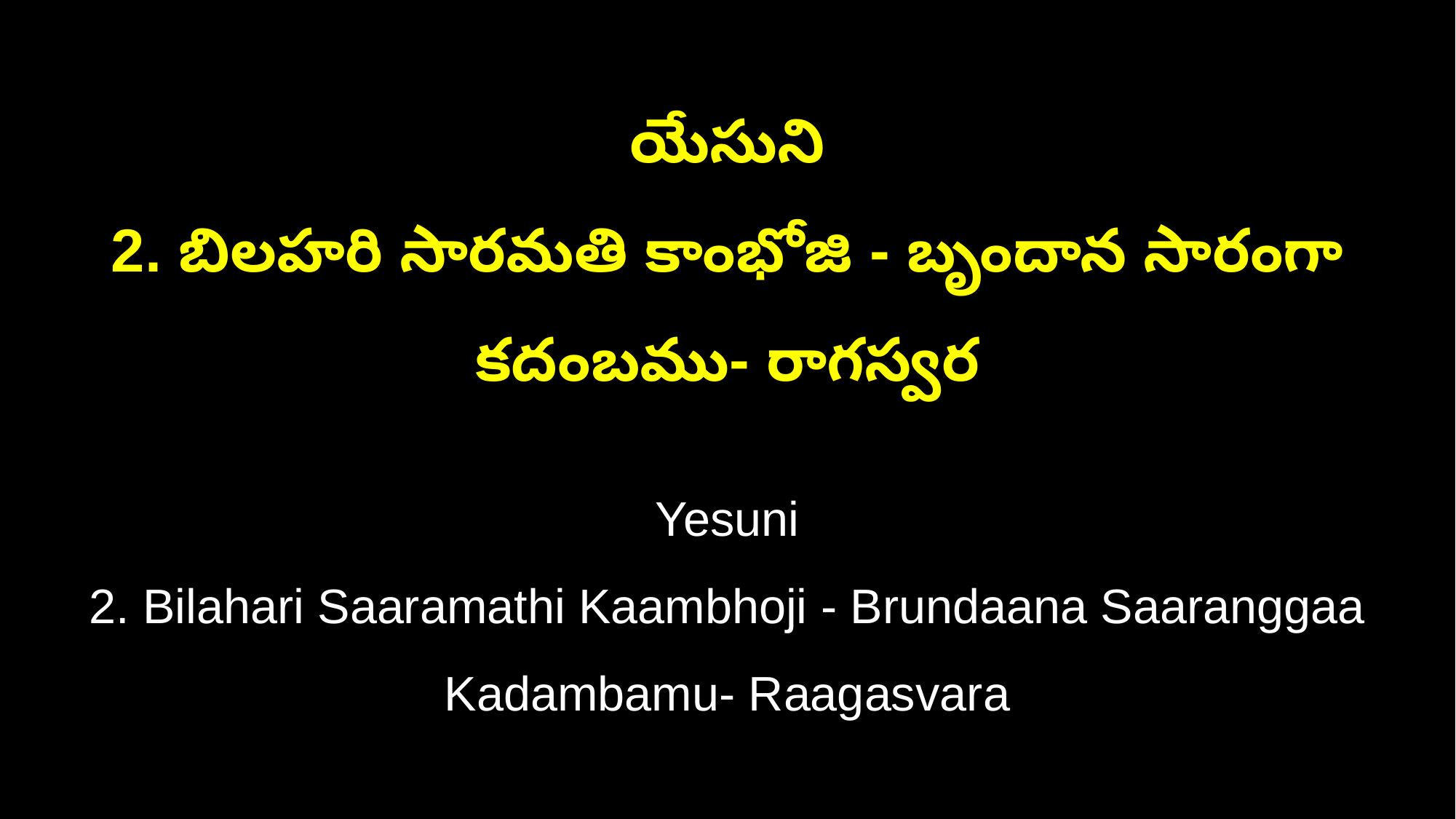

యేసుని
2. బిలహరి సారమతి కాంభోజి - బృందాన సారంగా కదంబము- రాగస్వర
Yesuni
2. Bilahari Saaramathi Kaambhoji - Brundaana Saaranggaa Kadambamu- Raagasvara